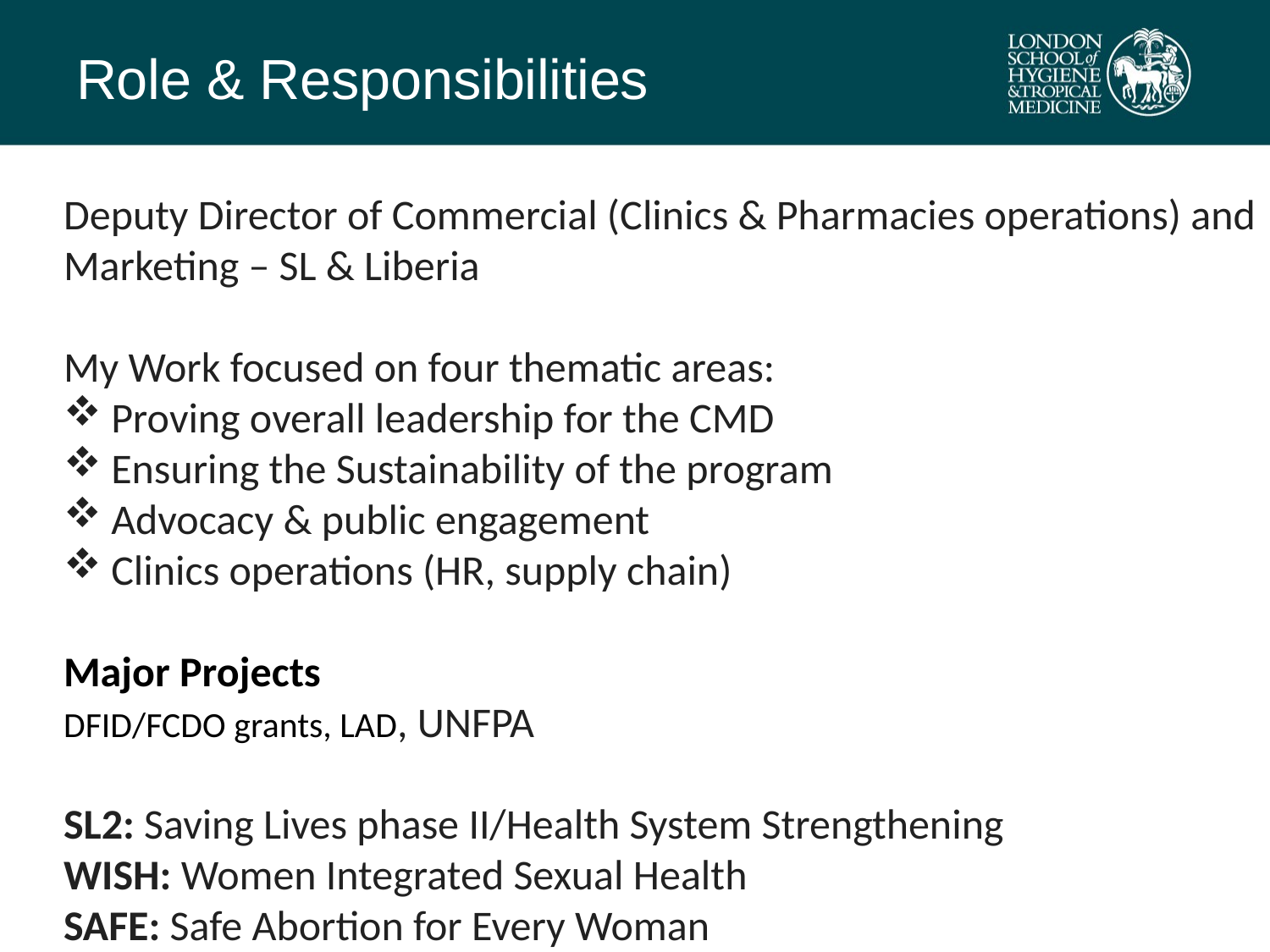

# Role & Responsibilities
Deputy Director of Commercial (Clinics & Pharmacies operations) and Marketing – SL & Liberia

My Work focused on four thematic areas:
Proving overall leadership for the CMD
Ensuring the Sustainability of the program
Advocacy & public engagement
Clinics operations (HR, supply chain)

Major Projects
DFID/FCDO grants, LAD, UNFPA

SL2: Saving Lives phase II/Health System Strengthening
WISH: Women Integrated Sexual Health
SAFE: Safe Abortion for Every Woman